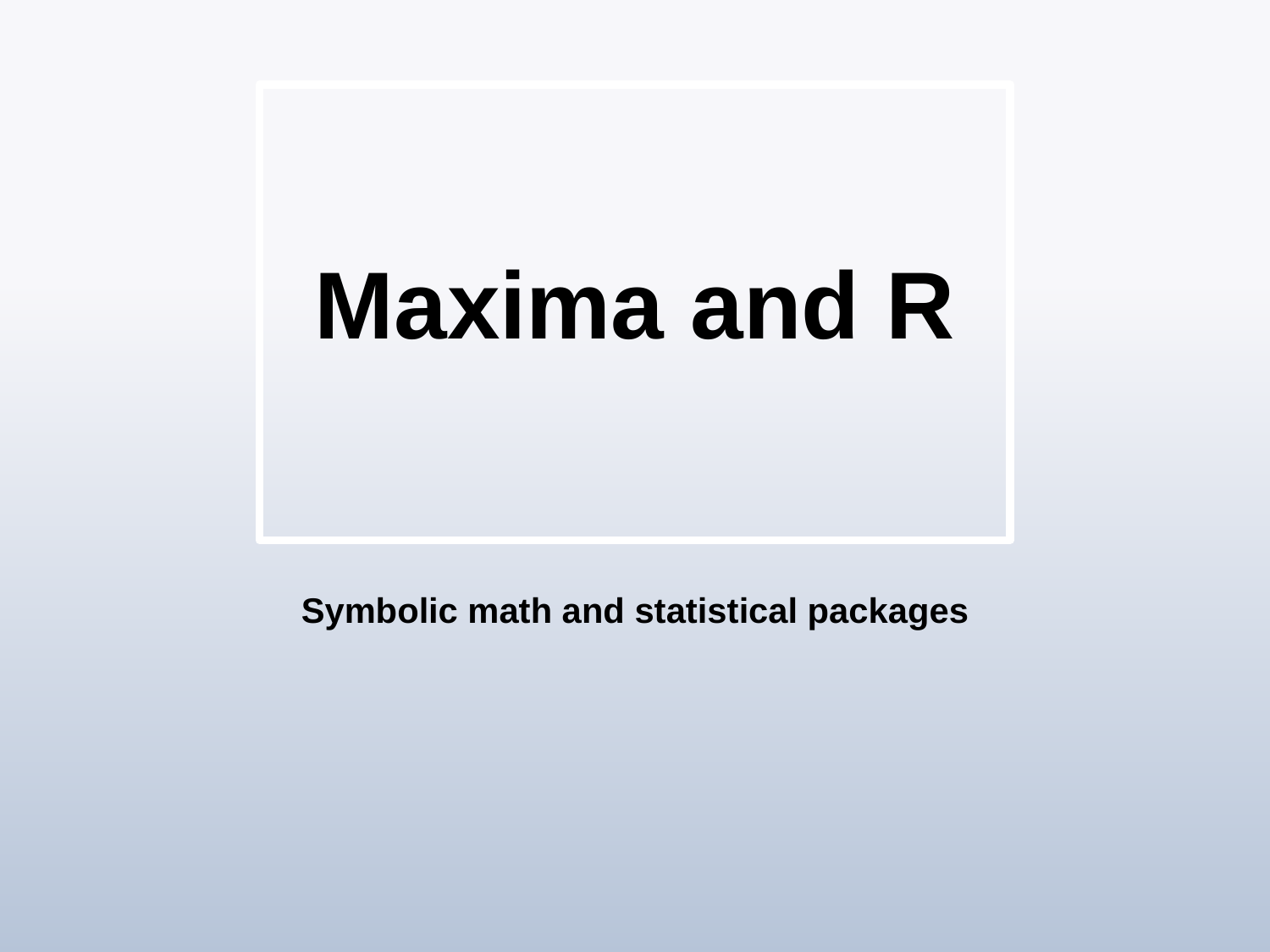

# Maxima and R
Symbolic math and statistical packages